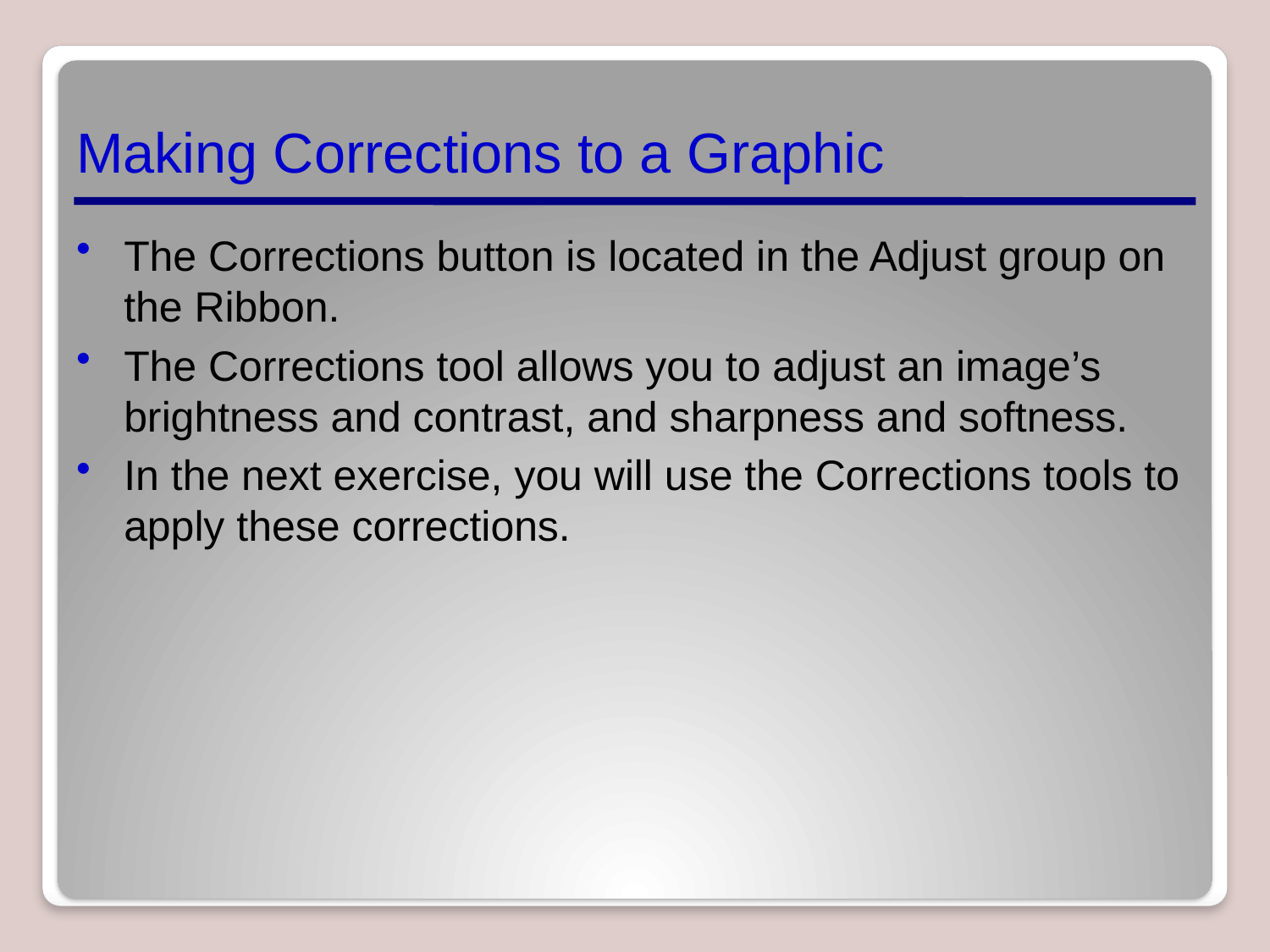

# Making Corrections to a Graphic
The Corrections button is located in the Adjust group on the Ribbon.
The Corrections tool allows you to adjust an image’s brightness and contrast, and sharpness and softness.
In the next exercise, you will use the Corrections tools to apply these corrections.